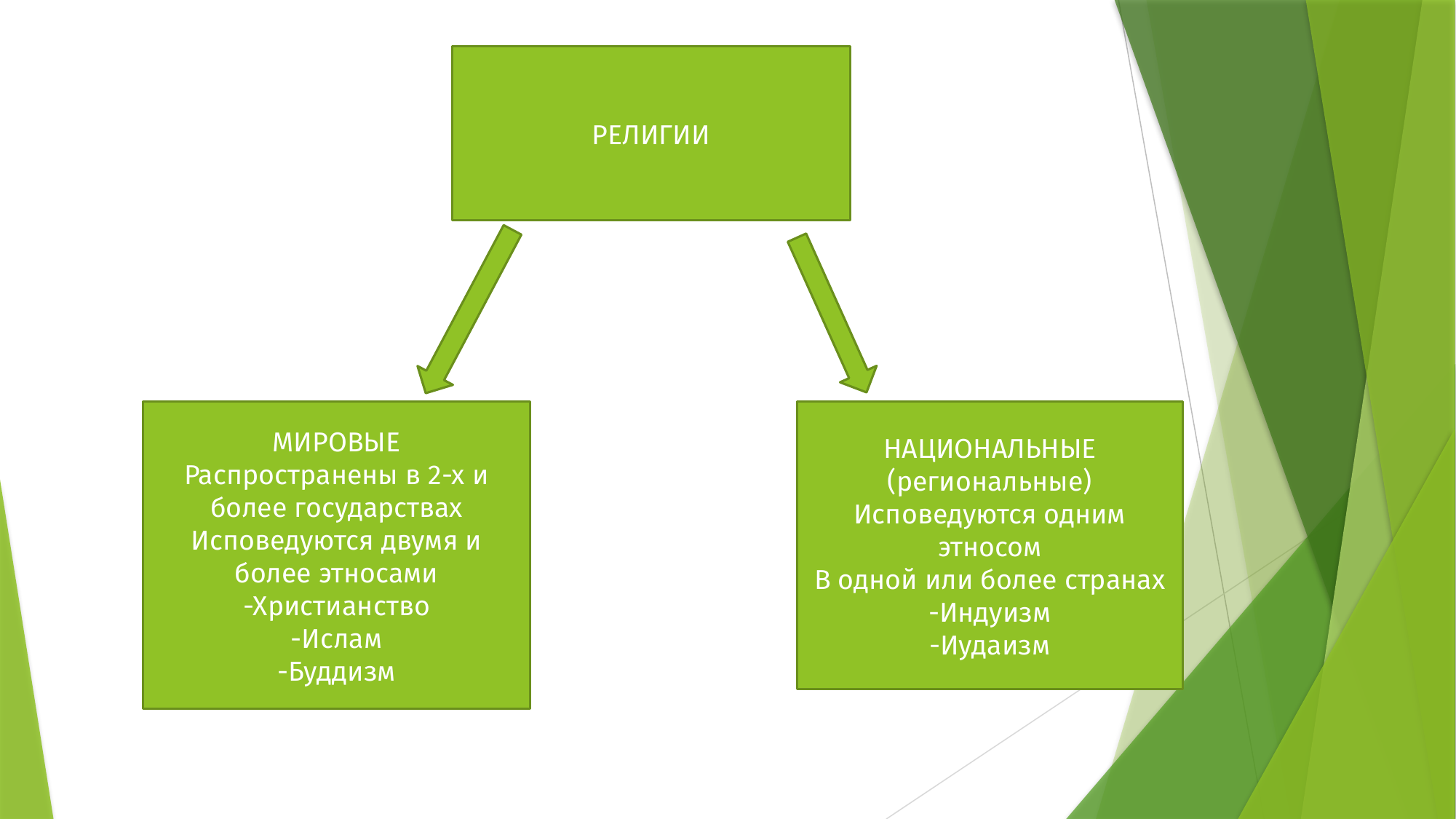

РЕЛИГИИ

МИРОВЫЕ
Распространены в 2-х и более государствах
Исповедуются двумя и более этносами
-Христианство
-Ислам
-Буддизм
НАЦИОНАЛЬНЫЕ (региональные)
Исповедуются одним этносом
В одной или более странах
-Индуизм
-Иудаизм